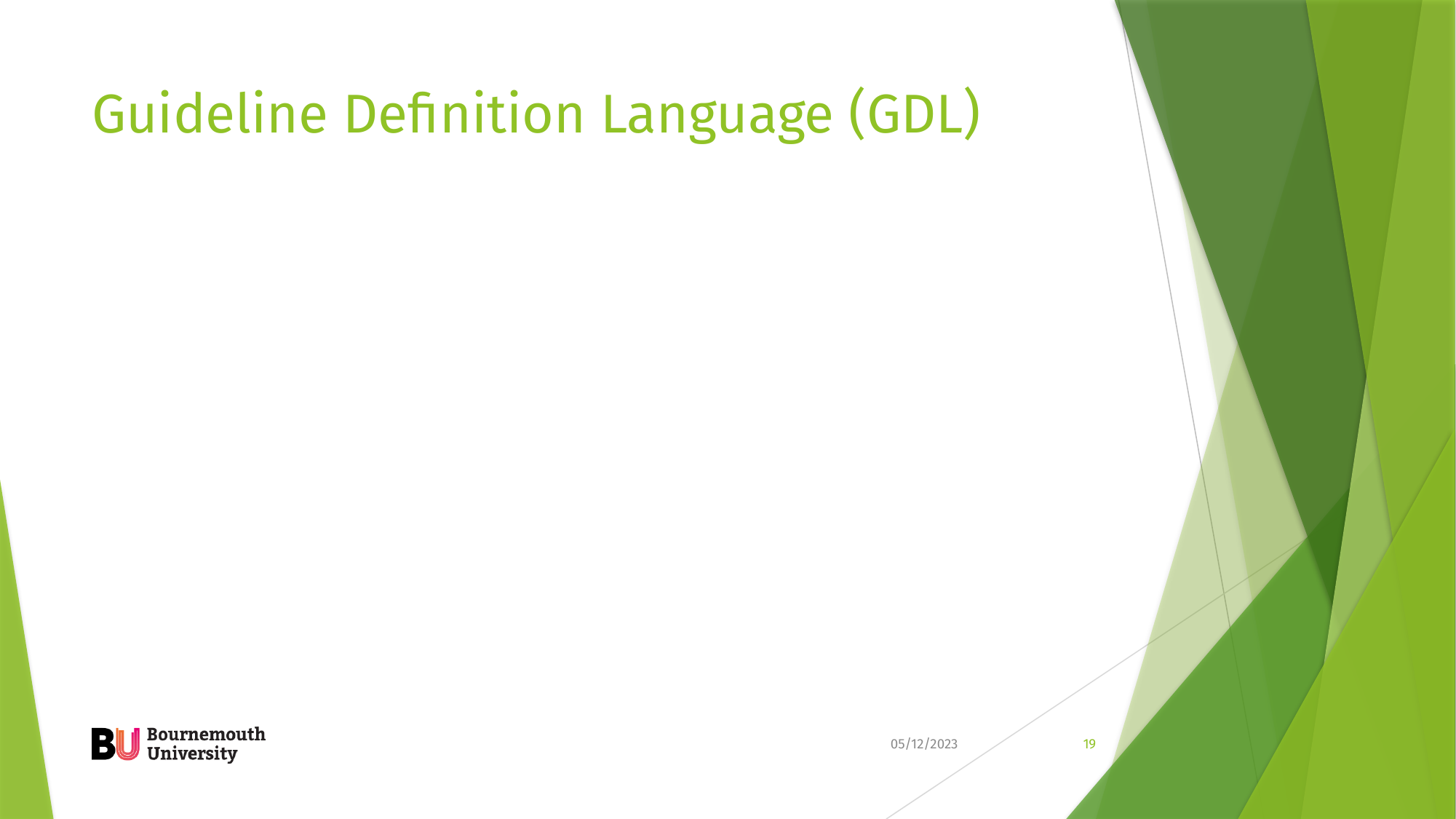

# Guideline Definition Language (GDL)

05/12/2023
19